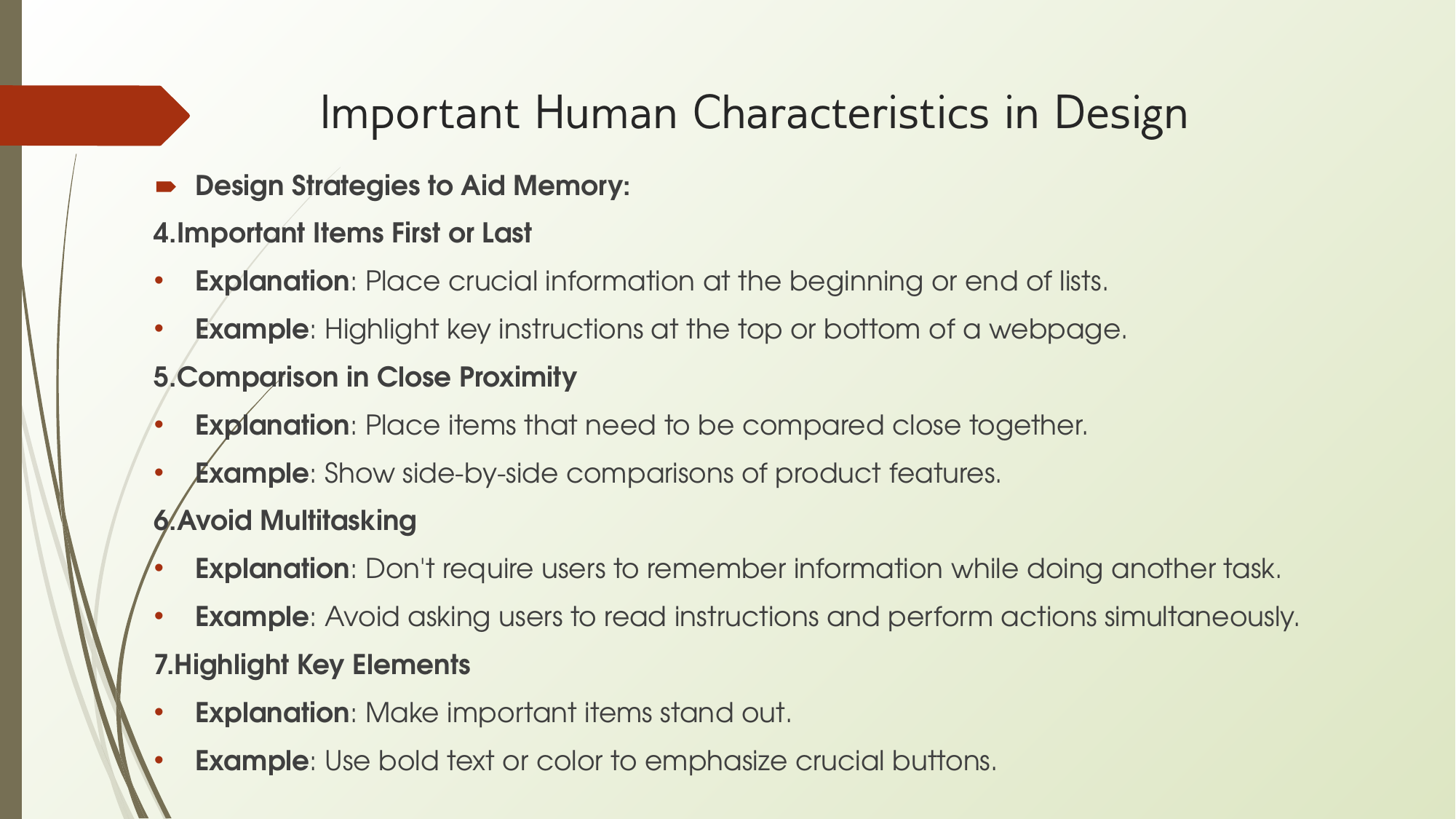

# Important Human Characteristics in Design
Design Strategies to Aid Memory:
4.Important Items First or Last
Explanation: Place crucial information at the beginning or end of lists.
Example: Highlight key instructions at the top or bottom of a webpage.
5.Comparison in Close Proximity
Explanation: Place items that need to be compared close together.
Example: Show side-by-side comparisons of product features.
6.Avoid Multitasking
Explanation: Don't require users to remember information while doing another task.
Example: Avoid asking users to read instructions and perform actions simultaneously.
7.Highlight Key Elements
Explanation: Make important items stand out.
Example: Use bold text or color to emphasize crucial buttons.